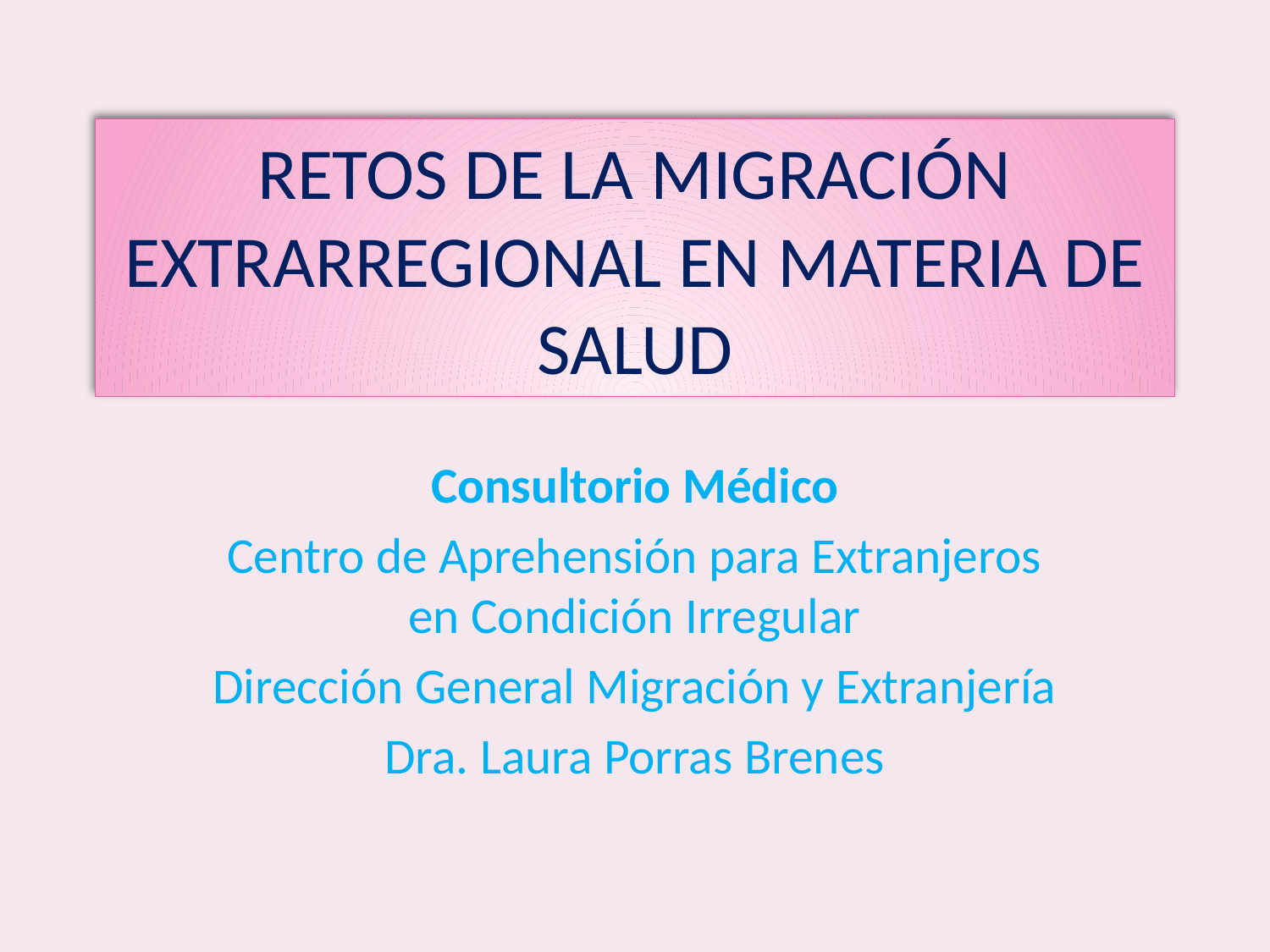

# RETOS DE LA MIGRACIÓN EXTRARREGIONAL EN MATERIA DE SALUD
Consultorio Médico
Centro de Aprehensión para Extranjeros en Condición Irregular
Dirección General Migración y Extranjería
Dra. Laura Porras Brenes